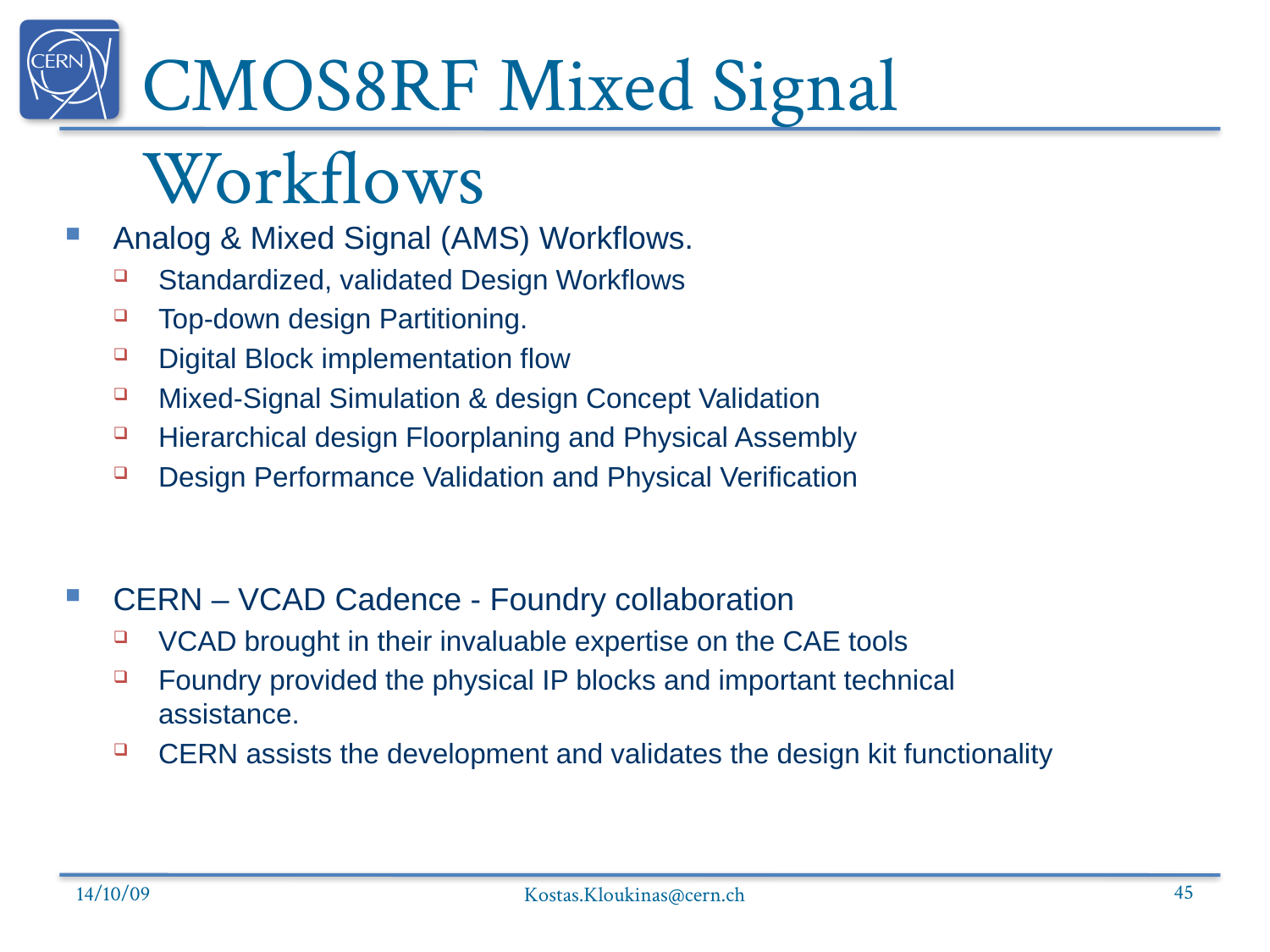

# CMOS8RF Mixed Signal Workflows

Analog & Mixed Signal (AMS) Workflows.
Standardized, validated Design Workflows
Top-down design Partitioning.
Digital Block implementation flow
Mixed-Signal Simulation & design Concept Validation
Hierarchical design Floorplaning and Physical Assembly
Design Performance Validation and Physical Verification

CERN – VCAD Cadence - Foundry collaboration
VCAD brought in their invaluable expertise on the CAE tools
Foundry provided the physical IP blocks and important technical assistance.
CERN assists the development and validates the design kit functionality

14/10/09
Kostas.Kloukinas@cern.ch
45